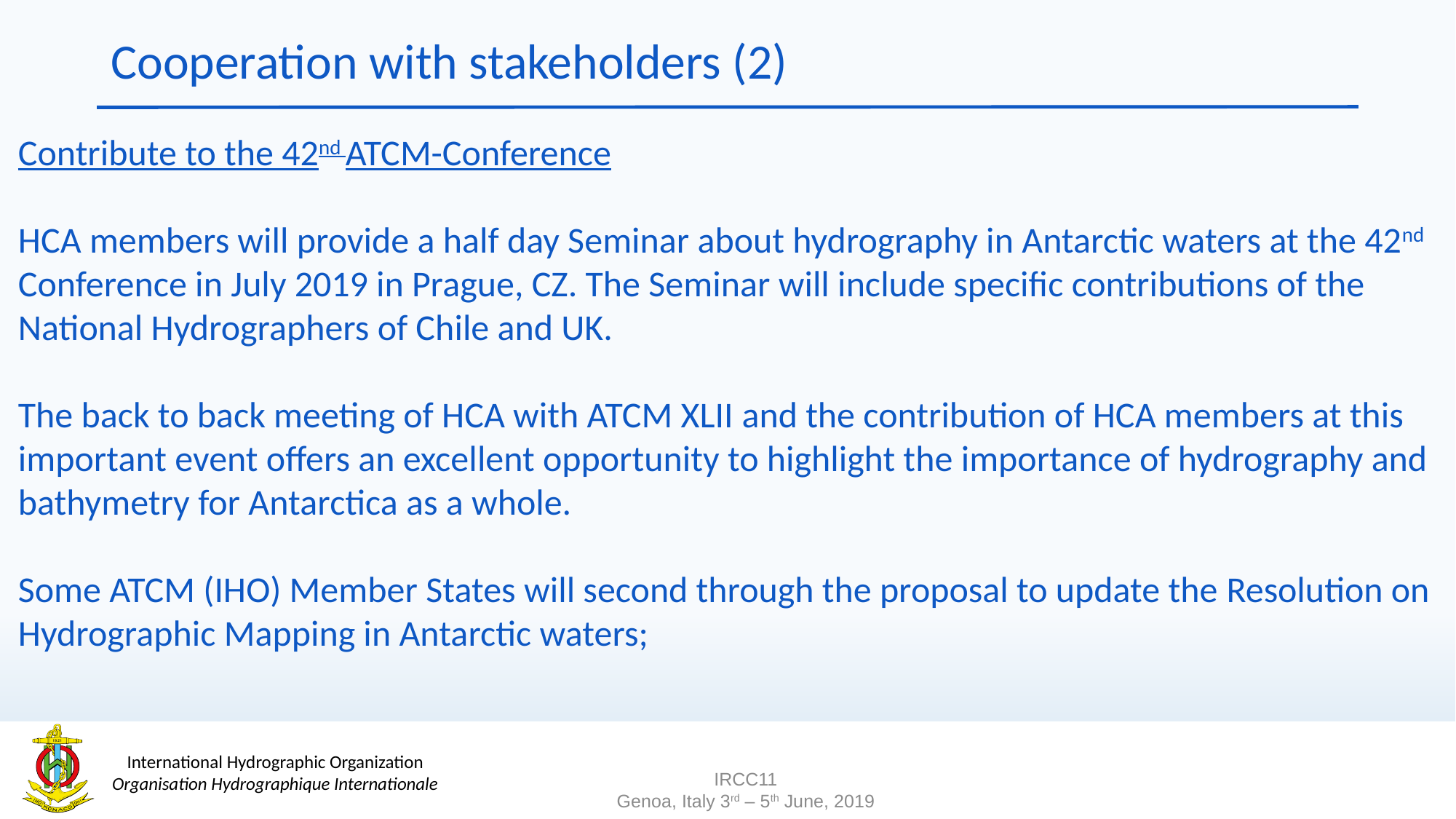

# Cooperation with stakeholders (2)
Contribute to the 42nd ATCM-Conference

HCA members will provide a half day Seminar about hydrography in Antarctic waters at the 42nd Conference in July 2019 in Prague, CZ. The Seminar will include specific contributions of the National Hydrographers of Chile and UK.

The back to back meeting of HCA with ATCM XLII and the contribution of HCA members at this important event offers an excellent opportunity to highlight the importance of hydrography and bathymetry for Antarctica as a whole.

Some ATCM (IHO) Member States will second through the proposal to update the Resolution on Hydrographic Mapping in Antarctic waters;